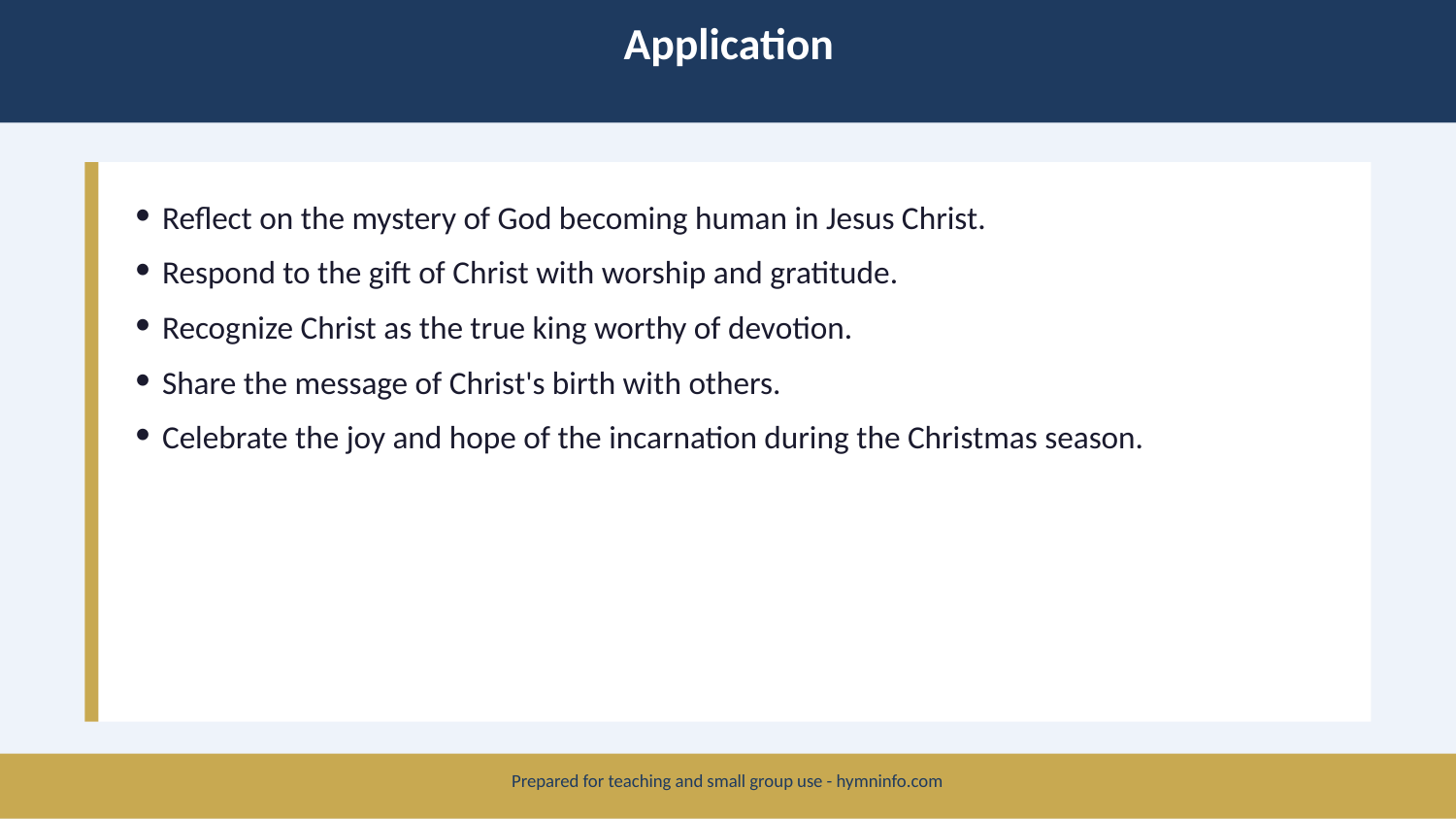

Application

Reflect on the mystery of God becoming human in Jesus Christ.
Respond to the gift of Christ with worship and gratitude.
Recognize Christ as the true king worthy of devotion.
Share the message of Christ's birth with others.
Celebrate the joy and hope of the incarnation during the Christmas season.

Prepared for teaching and small group use - hymninfo.com